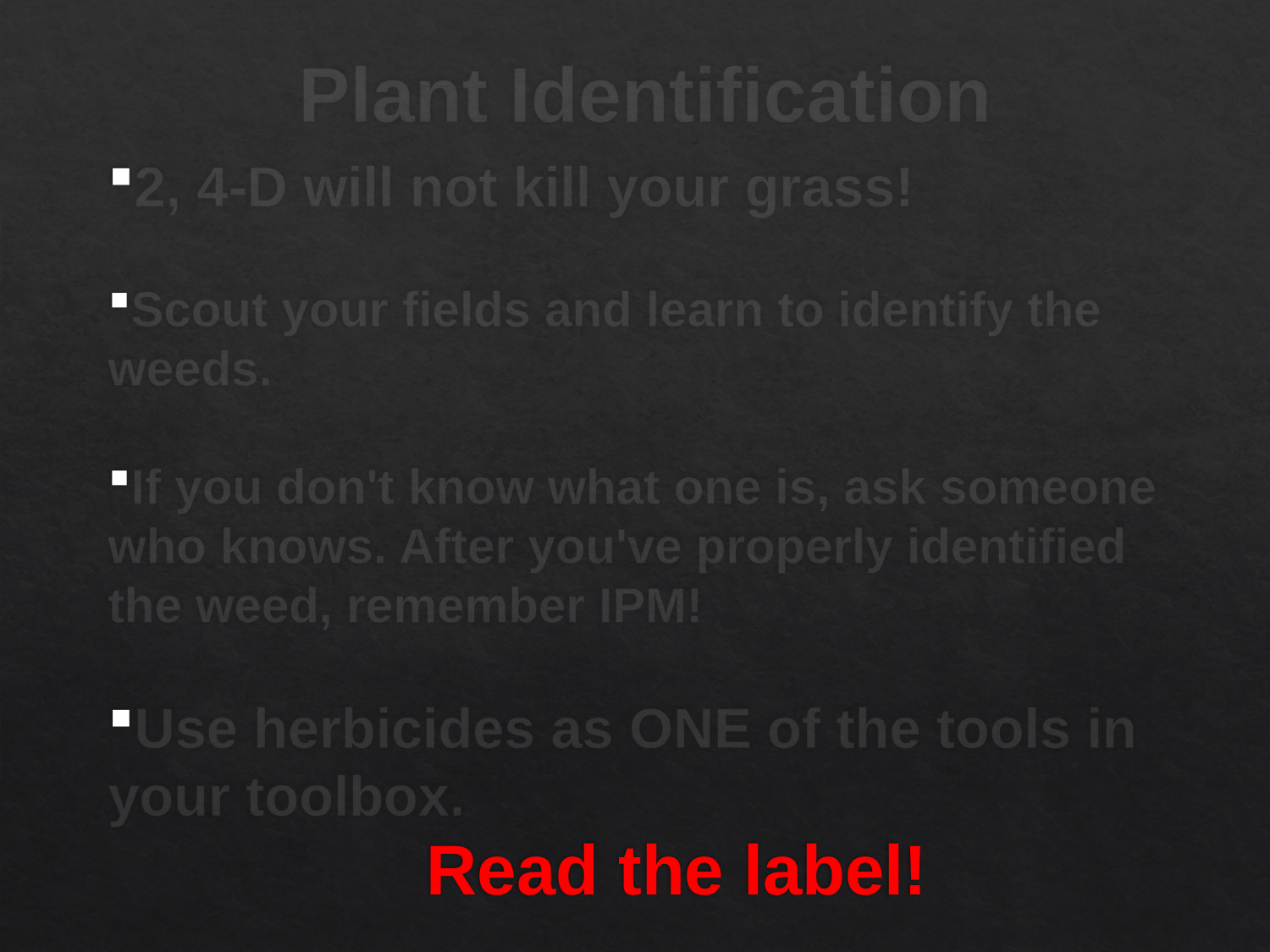

# Plant Identification
2, 4-D will not kill your grass!

Scout your fields and learn to identify the weeds.

If you don't know what one is, ask someone who knows. After you've properly identified the weed, remember IPM!

Use herbicides as ONE of the tools in your toolbox.
Read the label!